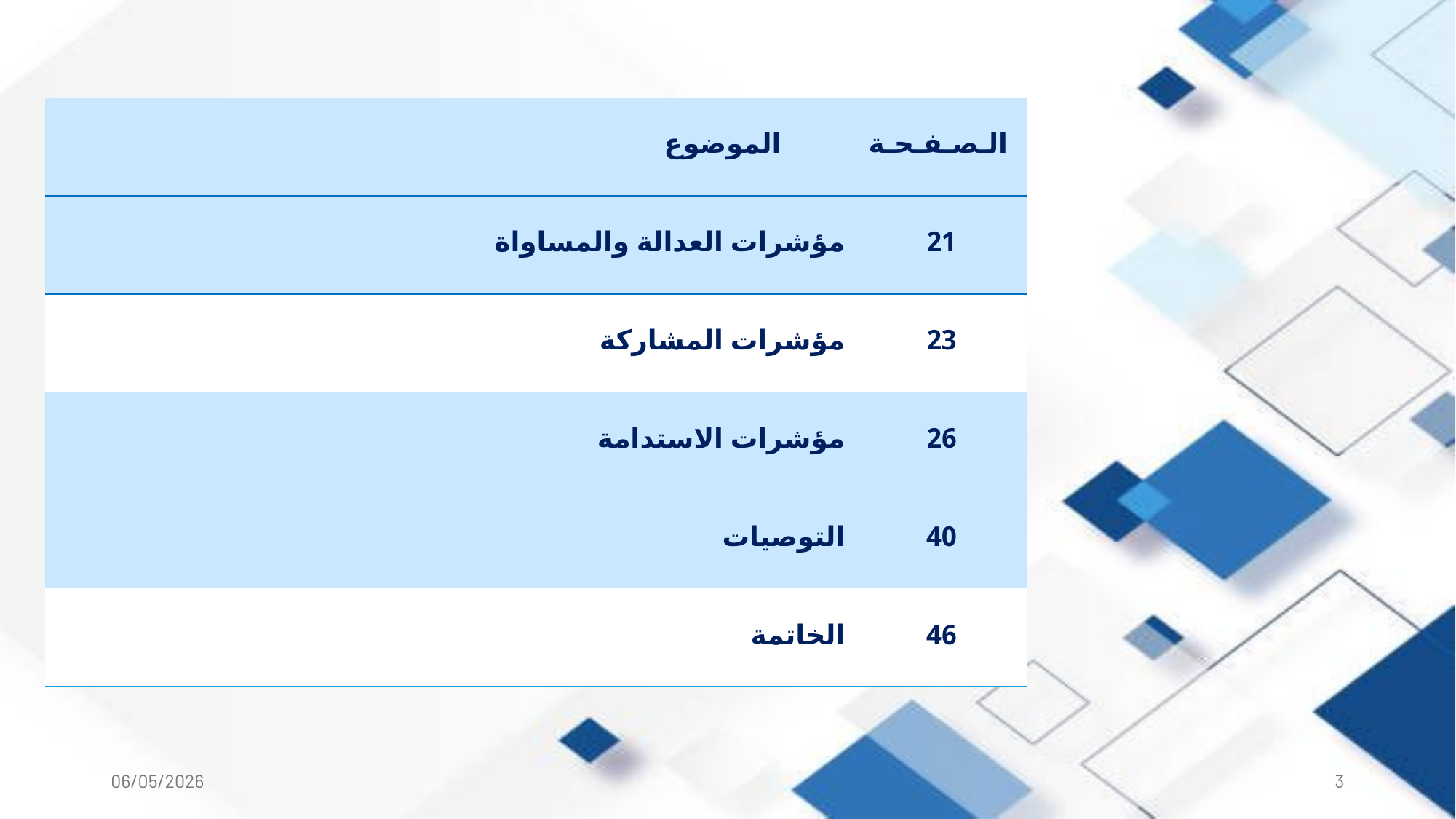

| الموضوع | الـصـفـحـة |
| --- | --- |
| مؤشرات العدالة والمساواة | 21 |
| مؤشرات المشاركة | 23 |
| مؤشرات الاستدامة | 26 |
| التوصيات | 40 |
| الخاتمة | 46 |
06/05/2026
3